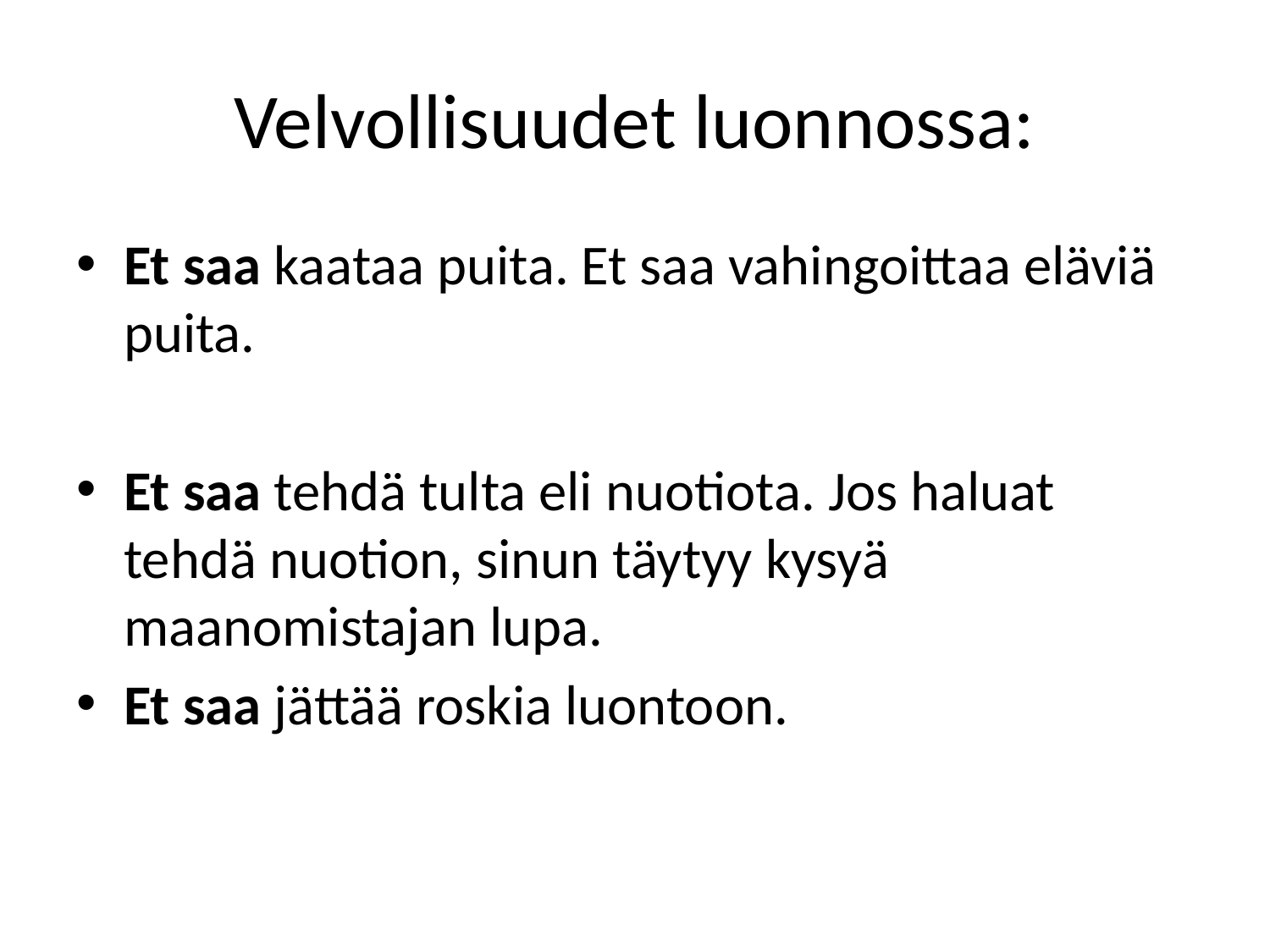

# Velvollisuudet luonnossa:
Et saa kaataa puita. Et saa vahingoittaa eläviä puita.

Et saa tehdä tulta eli nuotiota. Jos haluat tehdä nuotion, sinun täytyy kysyä maanomistajan lupa.
Et saa jättää roskia luontoon.